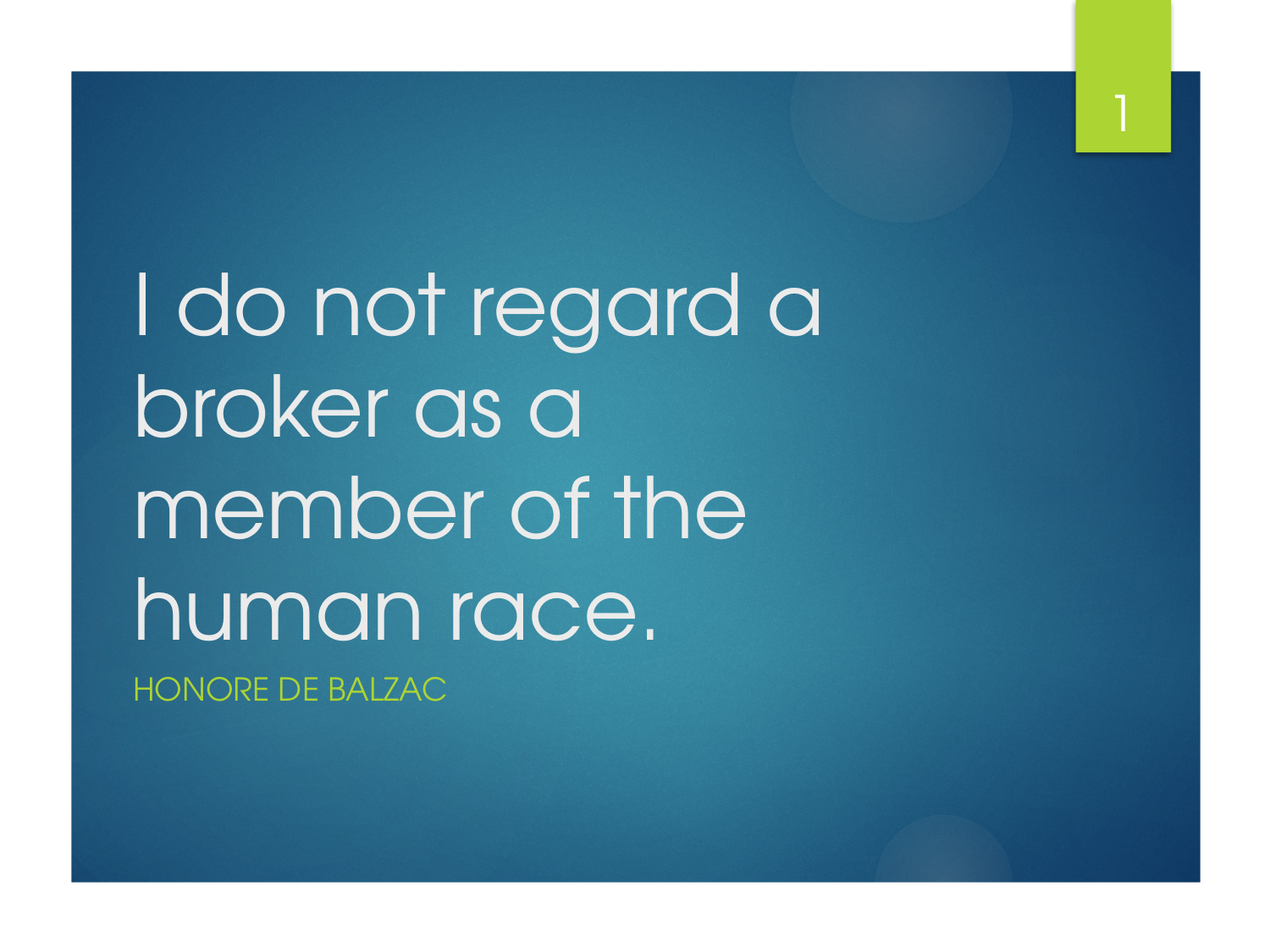

1
# I do not regard a broker as a member of the human race.
Honore de Balzac